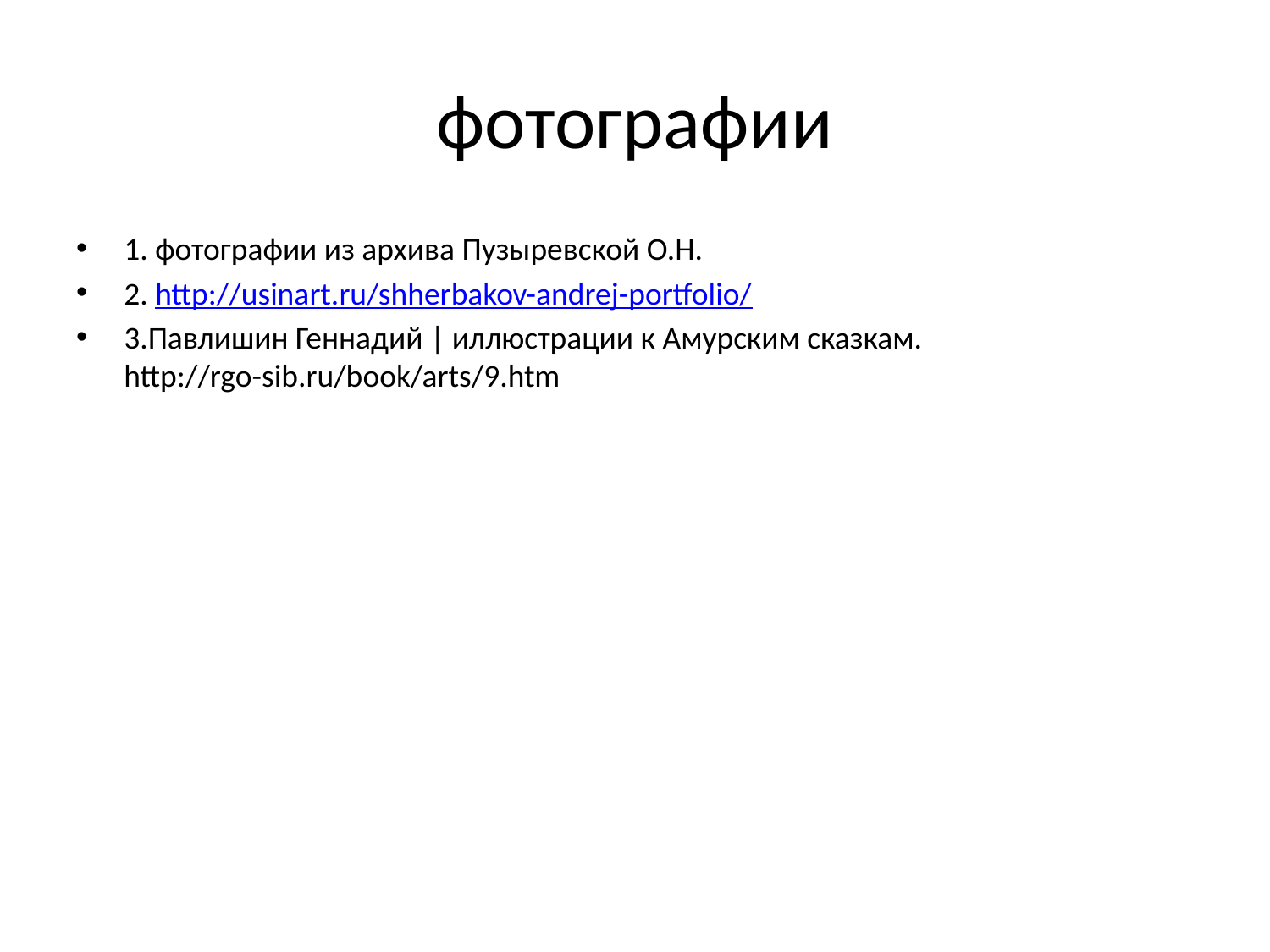

# фотографии
1. фотографии из архива Пузыревской О.Н.
2. http://usinart.ru/shherbakov-andrej-portfolio/
3.Павлишин Геннадий | иллюстрации к Амурским сказкам. http://rgo-sib.ru/book/arts/9.htm